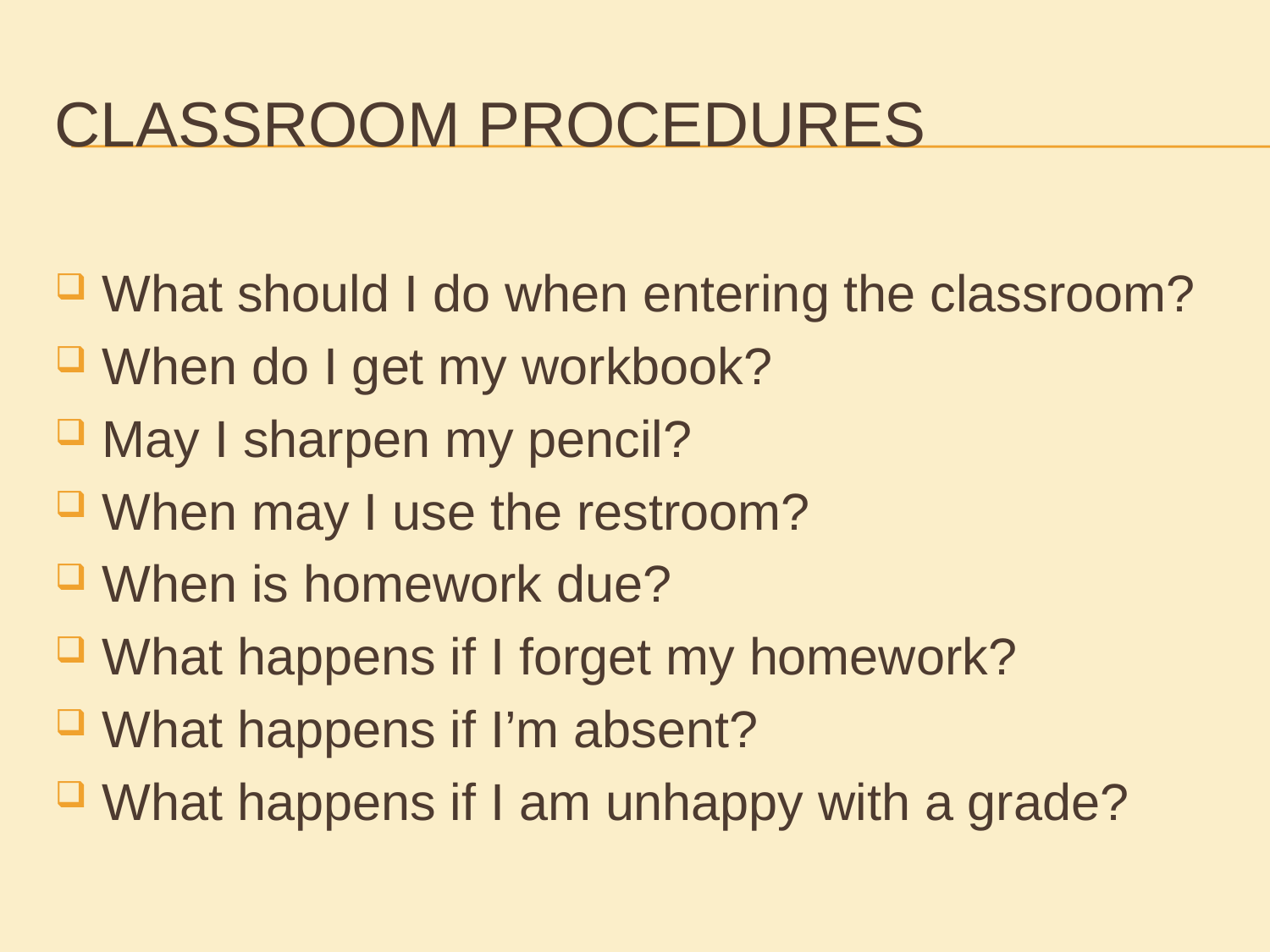

# Classroom Procedures
What should I do when entering the classroom?
When do I get my workbook?
May I sharpen my pencil?
When may I use the restroom?
When is homework due?
What happens if I forget my homework?
What happens if I’m absent?
What happens if I am unhappy with a grade?